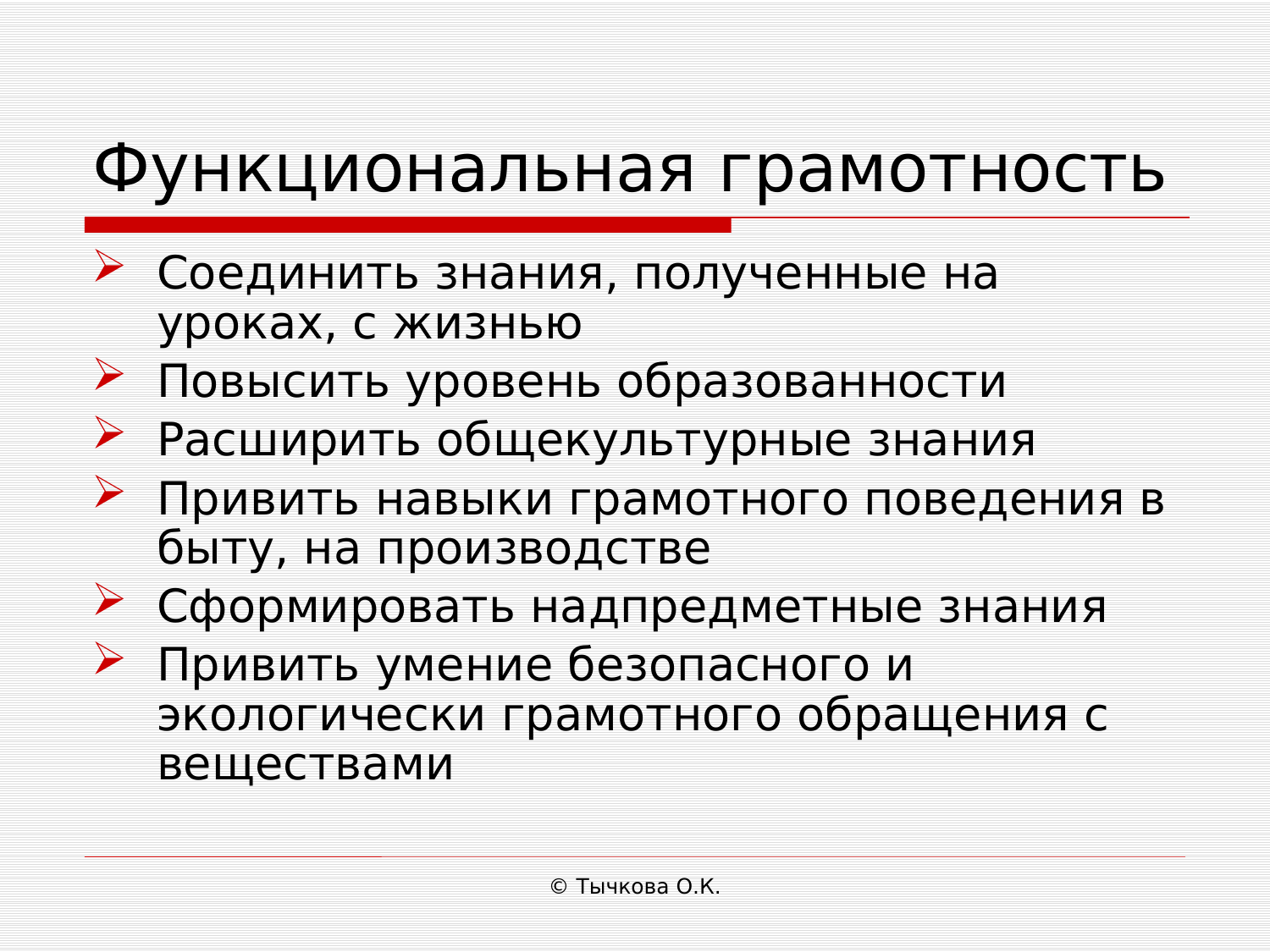

# Функциональная грамотность
Соединить знания, полученные на уроках, с жизнью
Повысить уровень образованности
Расширить общекультурные знания
Привить навыки грамотного поведения в быту, на производстве
Сформировать надпредметные знания
Привить умение безопасного и экологически грамотного обращения с веществами

© Тычкова О.К.